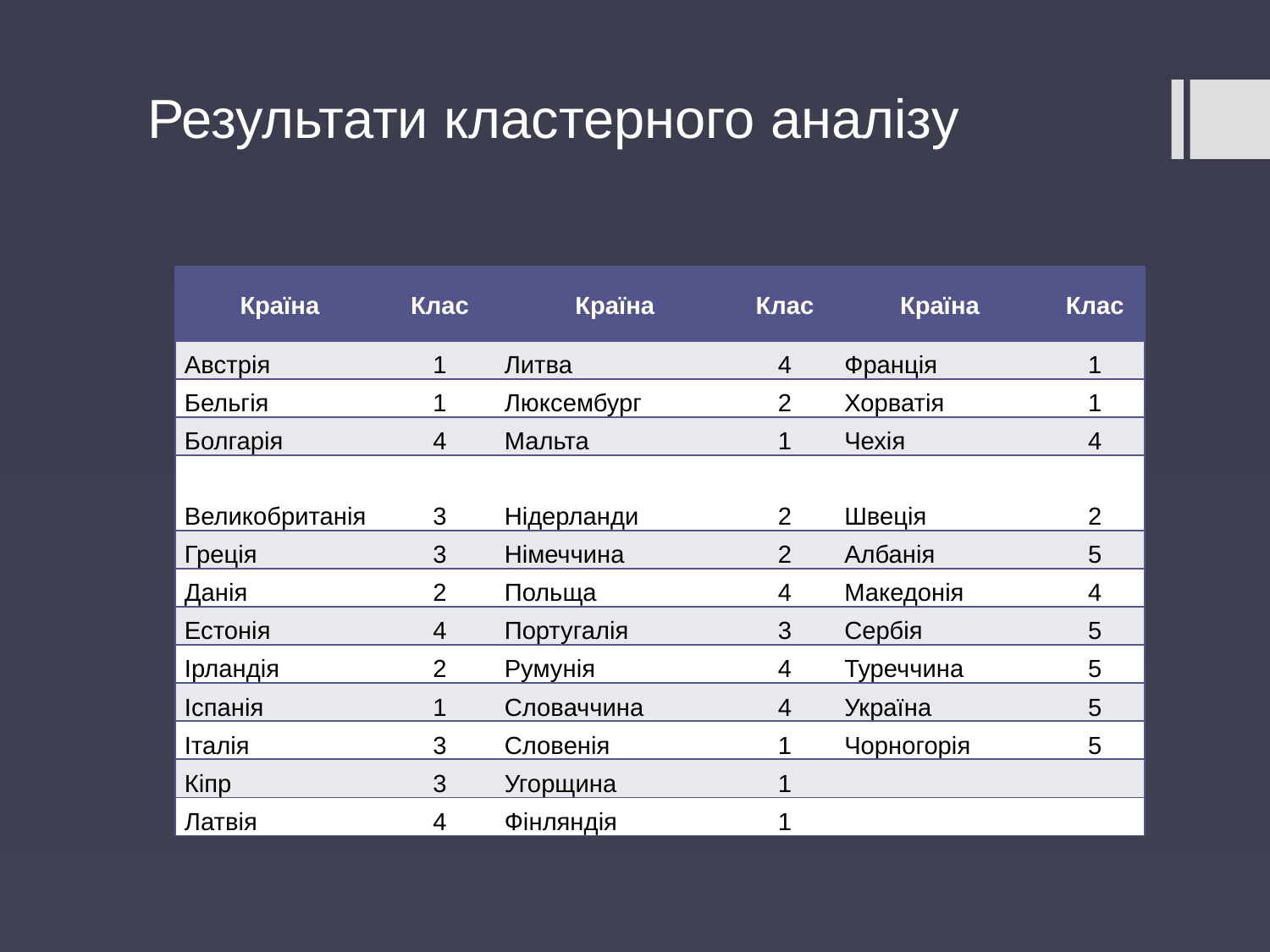

# Результати кластерного аналізу
| Країна | Клас | Країна | Клас | Країна | Клас |
| --- | --- | --- | --- | --- | --- |
| Австрія | 1 | Литва | 4 | Франція | 1 |
| Бельгія | 1 | Люксембург | 2 | Хорватія | 1 |
| Болгарія | 4 | Мальта | 1 | Чехія | 4 |
| Великобританія | 3 | Нідерланди | 2 | Швеція | 2 |
| Греція | 3 | Німеччина | 2 | Албанія | 5 |
| Данія | 2 | Польща | 4 | Македонія | 4 |
| Естонія | 4 | Португалія | 3 | Сербія | 5 |
| Ірландія | 2 | Румунія | 4 | Туреччина | 5 |
| Іспанія | 1 | Словаччина | 4 | Україна | 5 |
| Італія | 3 | Словенія | 1 | Чорногорія | 5 |
| Кіпр | 3 | Угорщина | 1 |  |  |
| Латвія | 4 | Фінляндія | 1 |  |  |